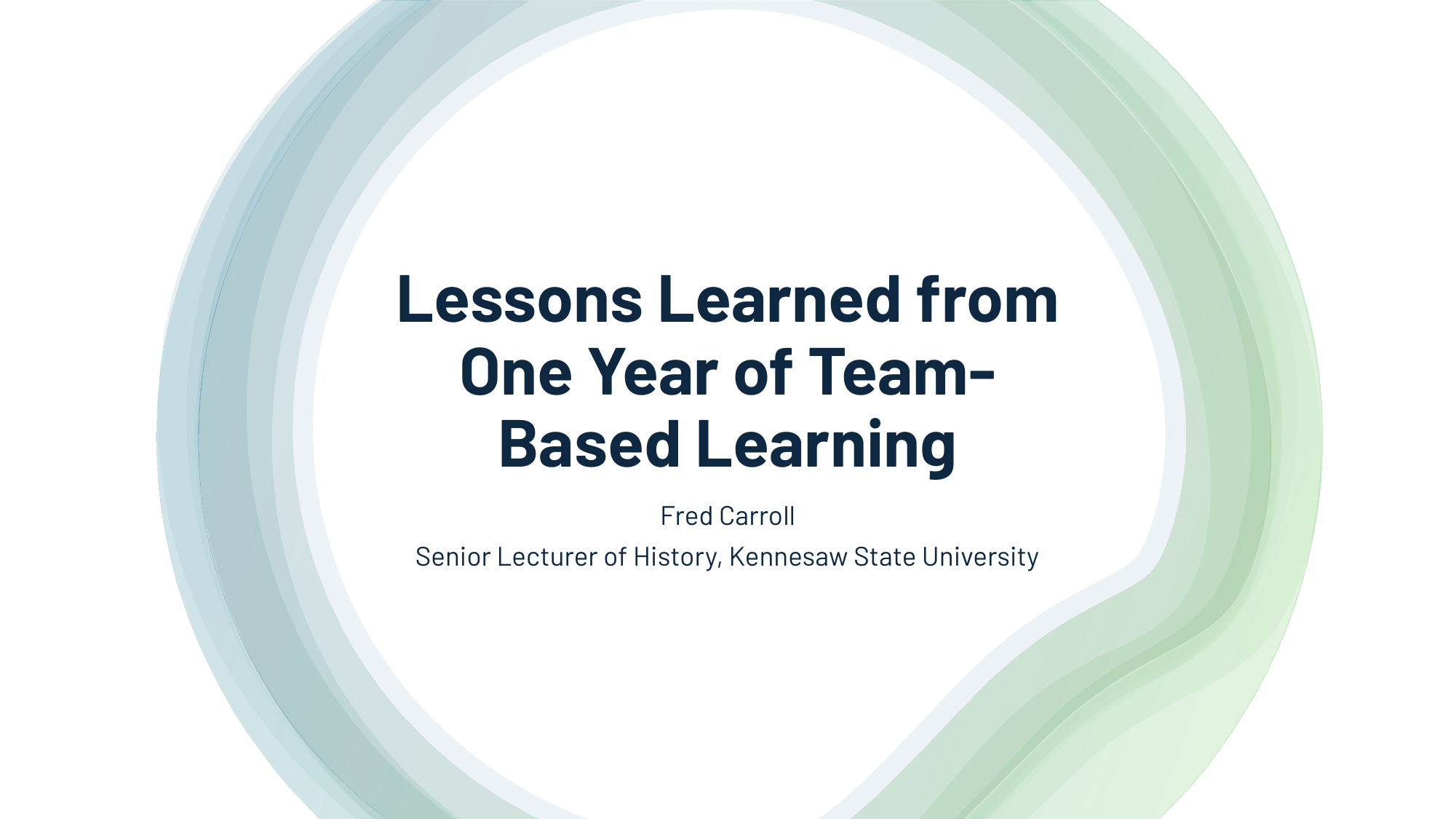

# Lessons Learned from One Year of Team-Based Learning
Fred Carroll
Senior Lecturer of History, Kennesaw State University